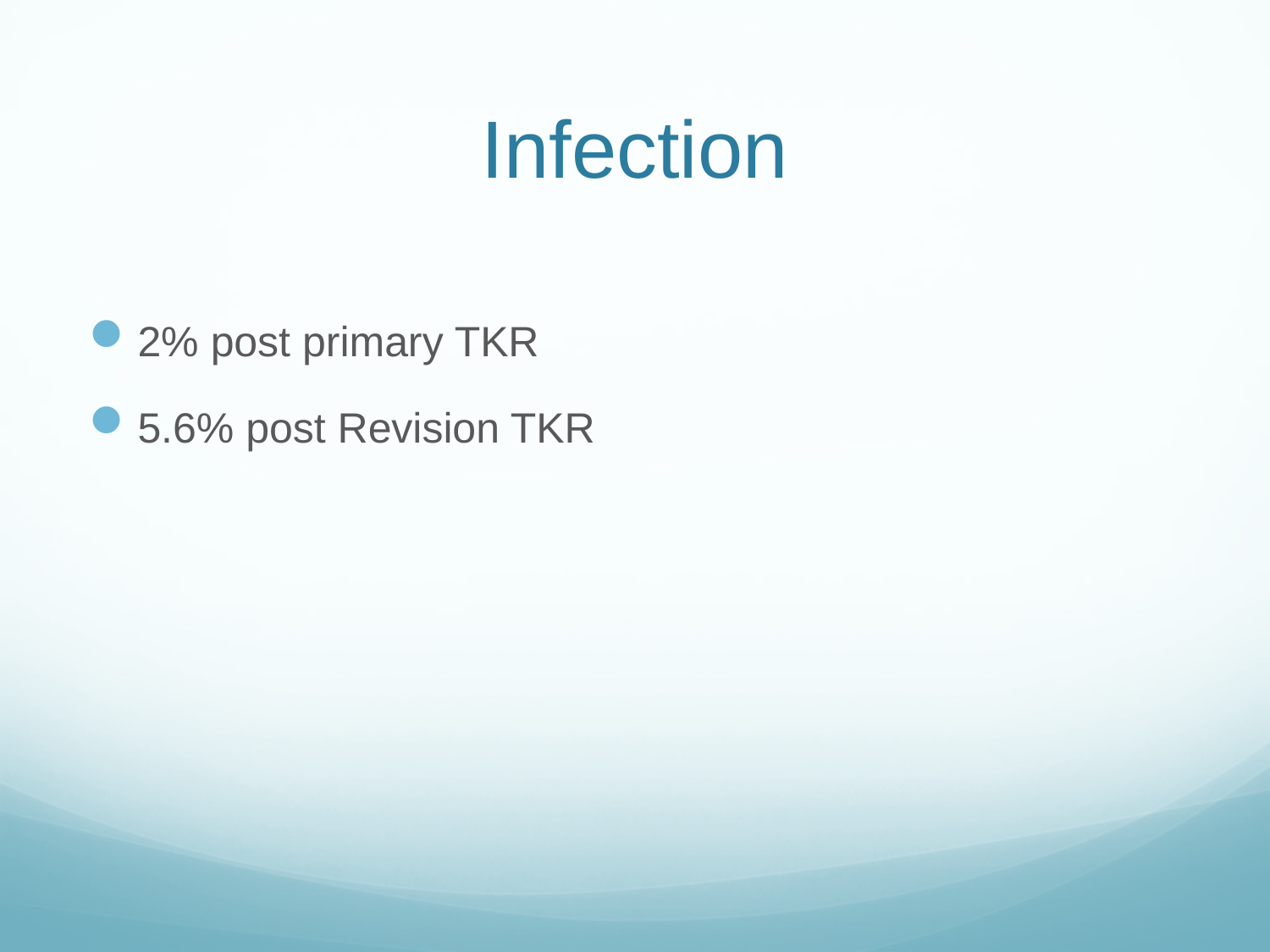

# Infection

2% post primary TKR
5.6% post Revision TKR